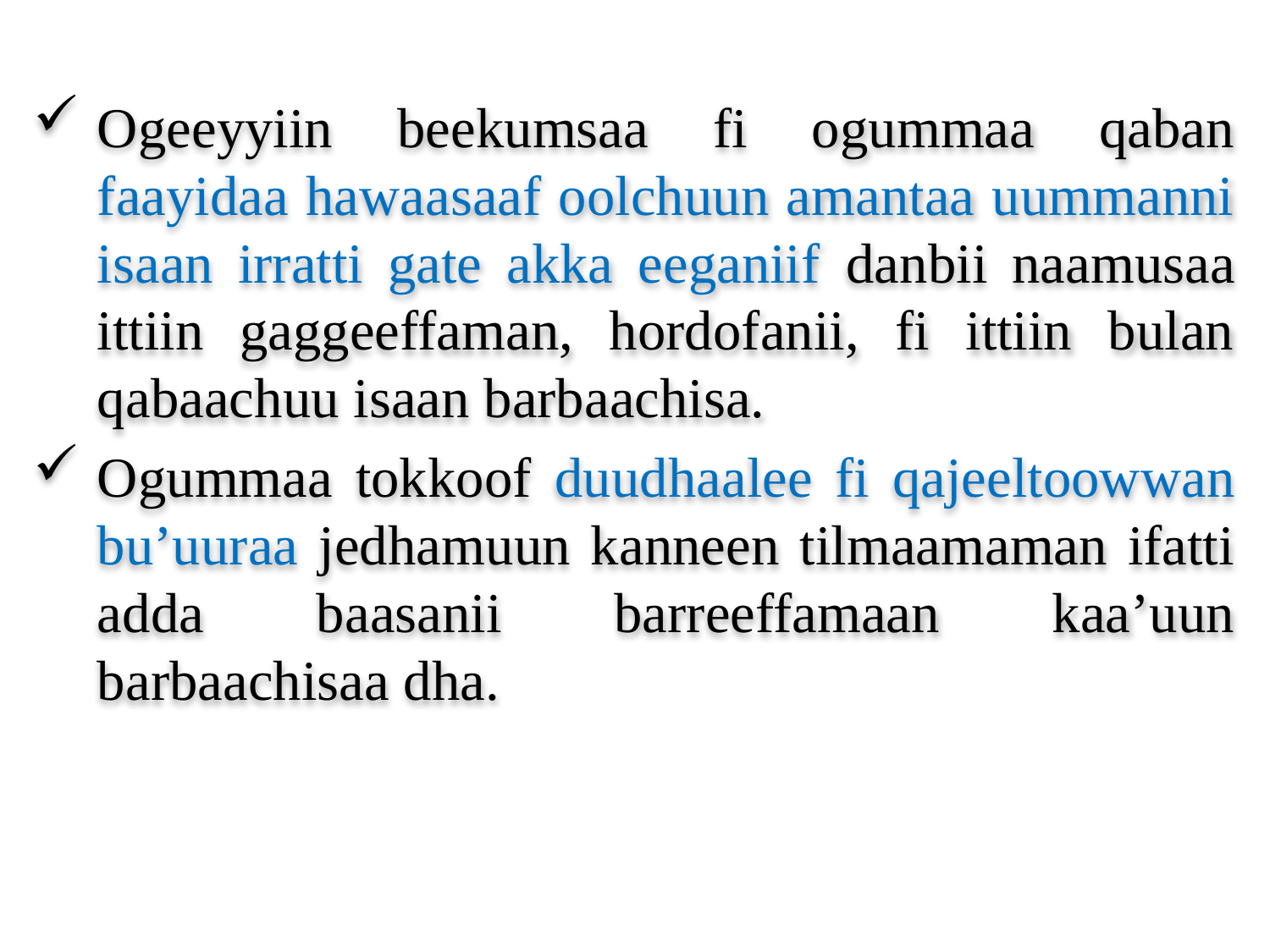

Ogeeyyiin beekumsaa fi ogummaa qaban faayidaa hawaasaaf oolchuun amantaa uummanni isaan irratti gate akka eeganiif danbii naamusaa ittiin gaggeeffaman, hordofanii, fi ittiin bulan qabaachuu isaan barbaachisa.
Ogummaa tokkoof duudhaalee fi qajeeltoowwan bu’uuraa jedhamuun kanneen tilmaamaman ifatti adda baasanii barreeffamaan kaa’uun barbaachisaa dha.